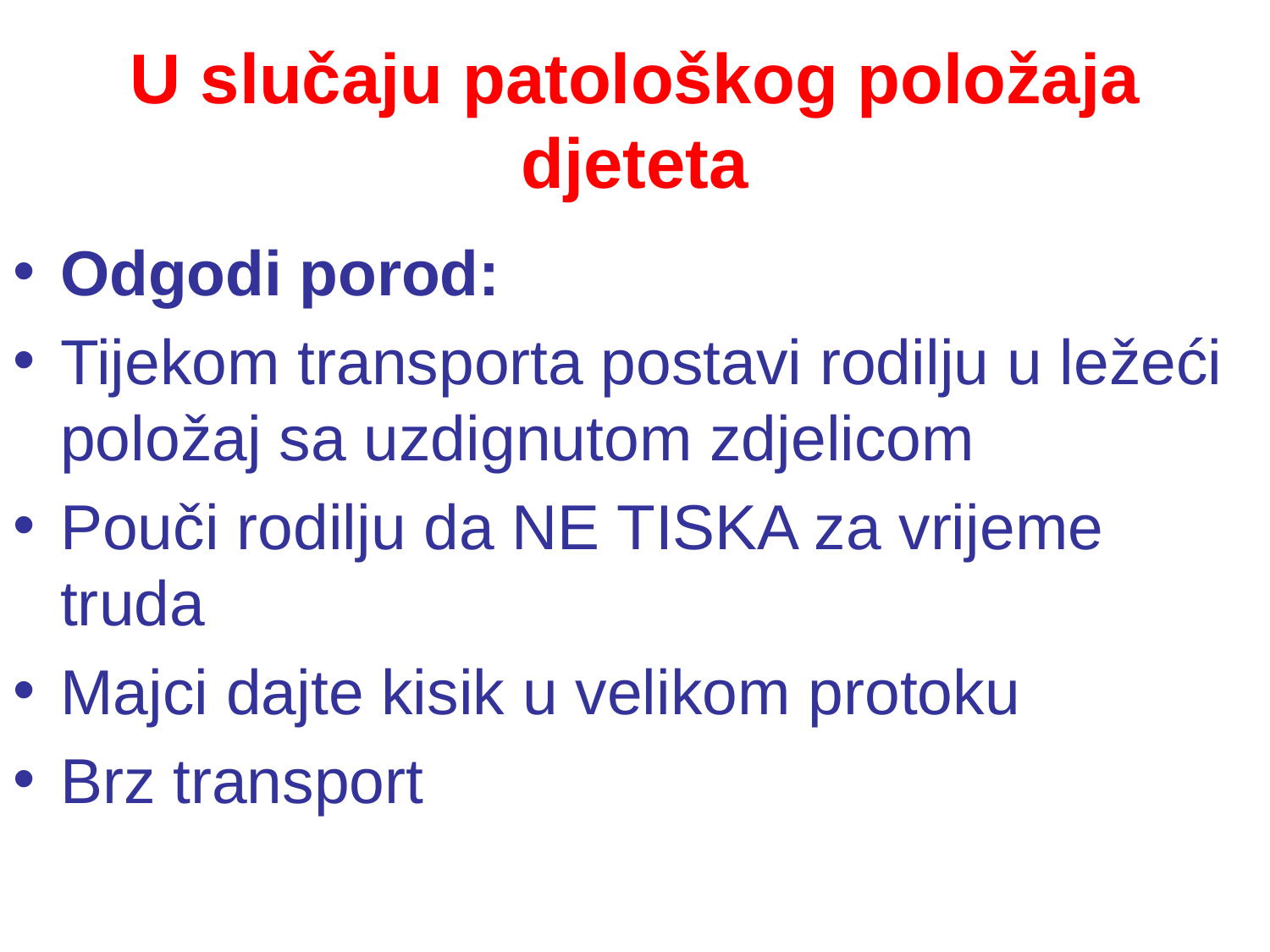

# U slučaju patološkog položaja djeteta
Odgodi porod:
Tijekom transporta postavi rodilju u ležeći položaj sa uzdignutom zdjelicom
Pouči rodilju da NE TISKA za vrijeme truda
Majci dajte kisik u velikom protoku
Brz transport